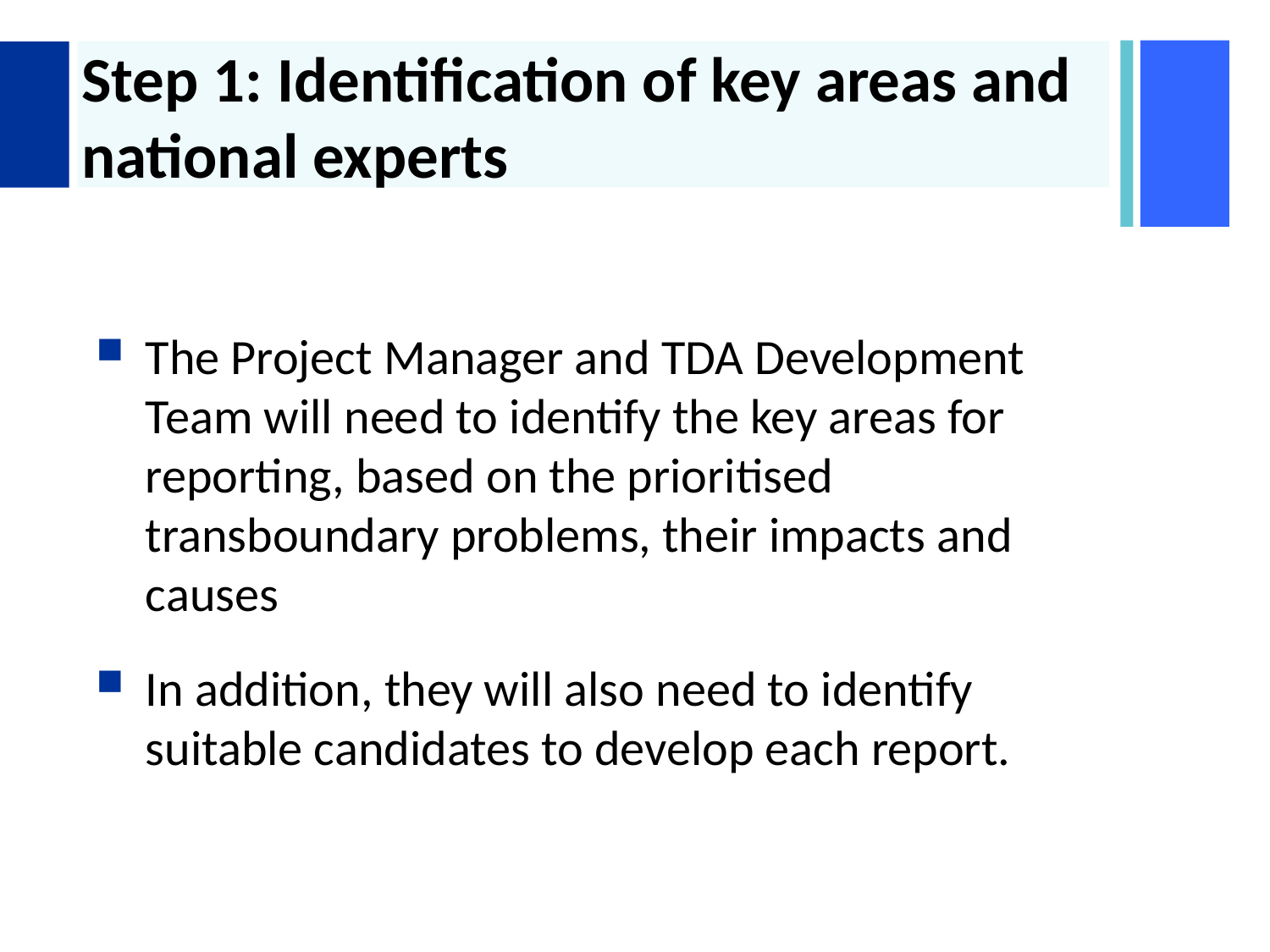

# Step 1: Identification of key areas and national experts
The Project Manager and TDA Development Team will need to identify the key areas for reporting, based on the prioritised transboundary problems, their impacts and causes
In addition, they will also need to identify suitable candidates to develop each report.